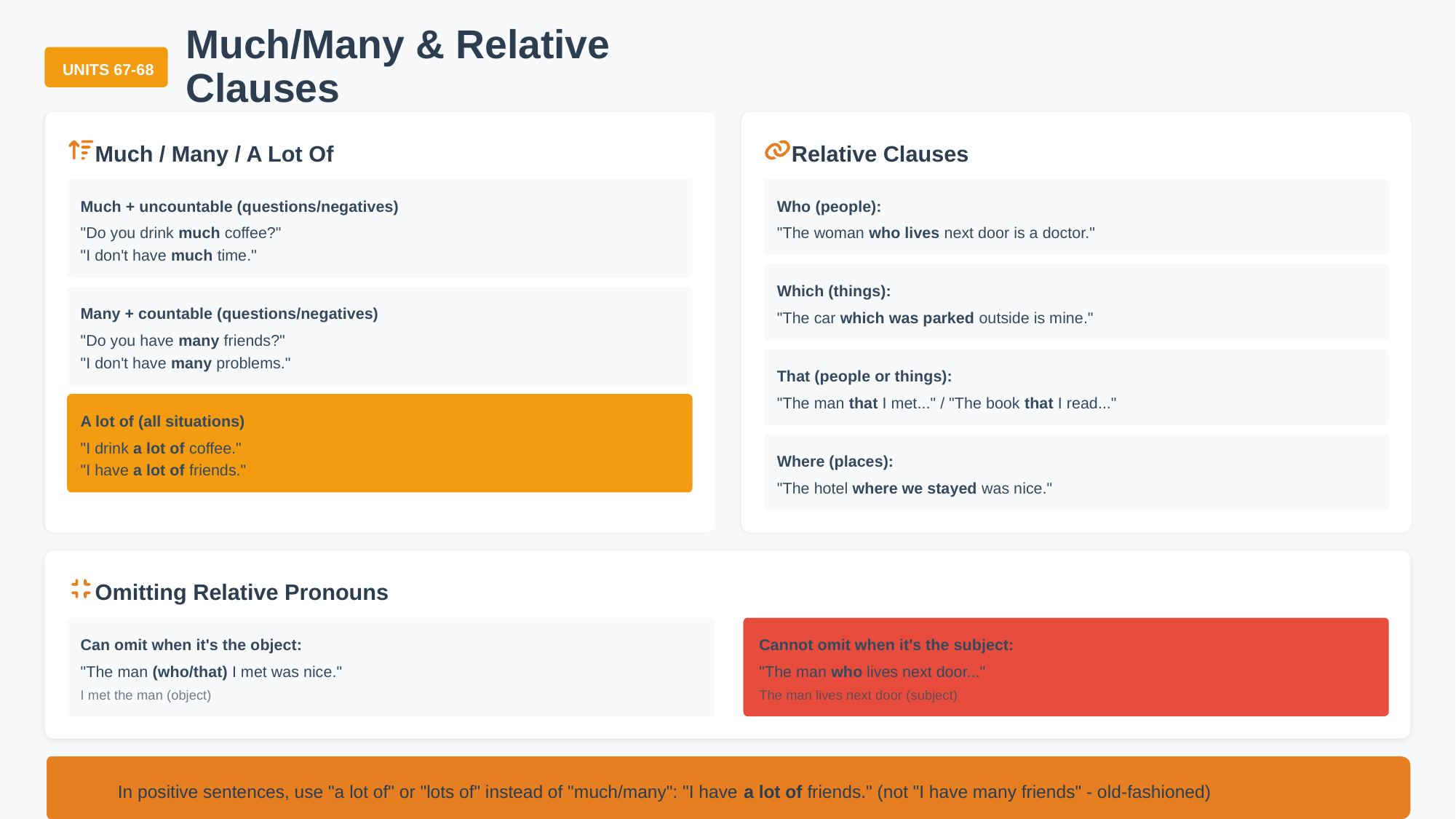

Much/Many & Relative Clauses

UNITS 67-68

Much / Many / A Lot Of
Relative Clauses

Much + uncountable (questions/negatives)
Who (people):
"Do you drink much coffee?"
"The woman who lives next door is a doctor."
"I don't have much time."

Which (things):

Many + countable (questions/negatives)
"The car which was parked outside is mine."
"Do you have many friends?"
"I don't have many problems."

That (people or things):
"The man that I met..." / "The book that I read..."

A lot of (all situations)
"I drink a lot of coffee."

Where (places):
"I have a lot of friends."
"The hotel where we stayed was nice."

Omitting Relative Pronouns

Can omit when it's the object:
Cannot omit when it's the subject:
"The man (who/that) I met was nice."
"The man who lives next door..."
I met the man (object)
The man lives next door (subject)

Note: In positive sentences, use "a lot of" or "lots of" instead of "much/many": "I have a lot of friends." (not "I have many friends" - old-fashioned)